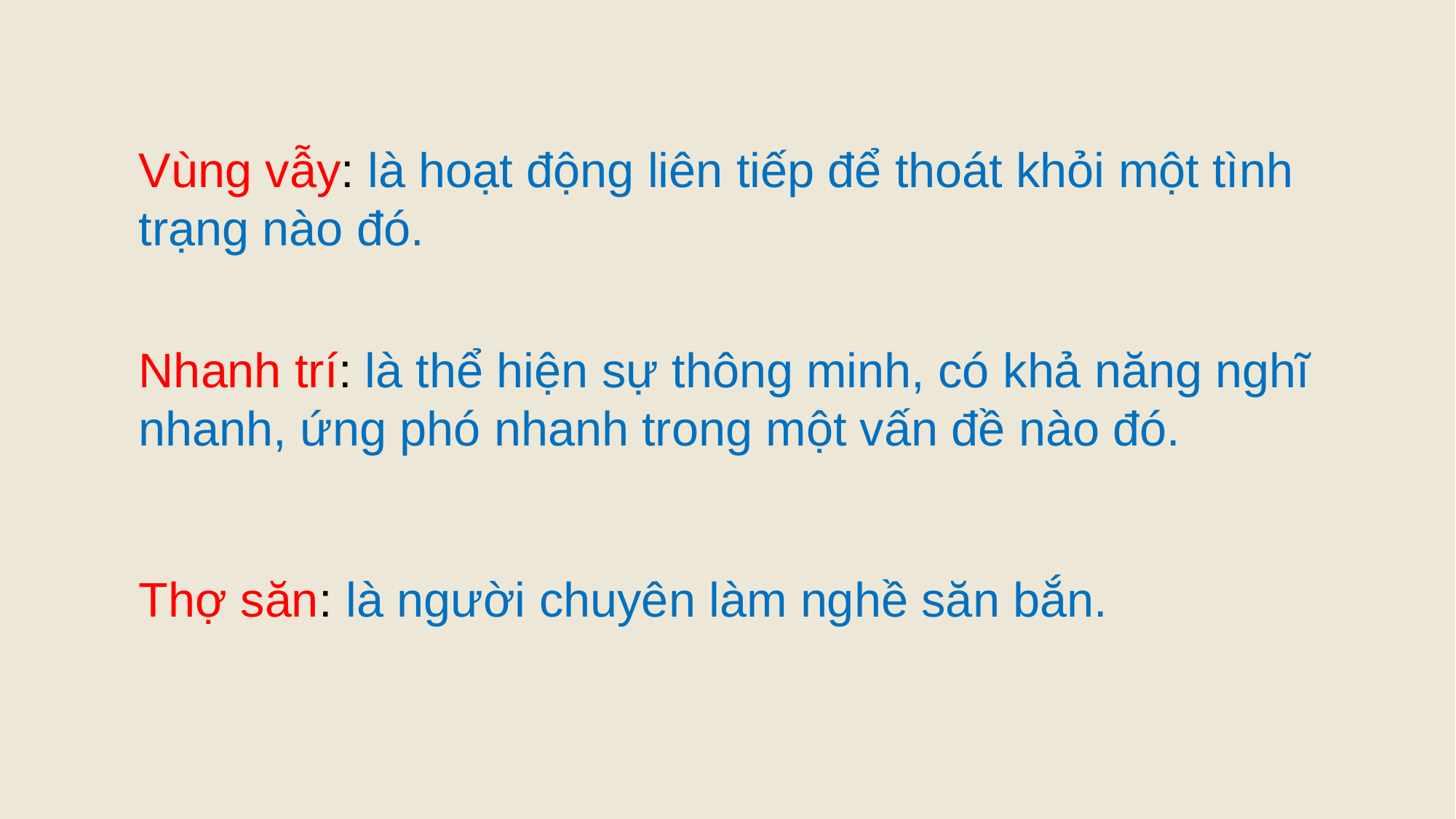

Vùng vẫy: là hoạt động liên tiếp để thoát khỏi một tình trạng nào đó.
Nhanh trí: là thể hiện sự thông minh, có khả năng nghĩ nhanh, ứng phó nhanh trong một vấn đề nào đó.
Thợ săn: là người chuyên làm nghề săn bắn.